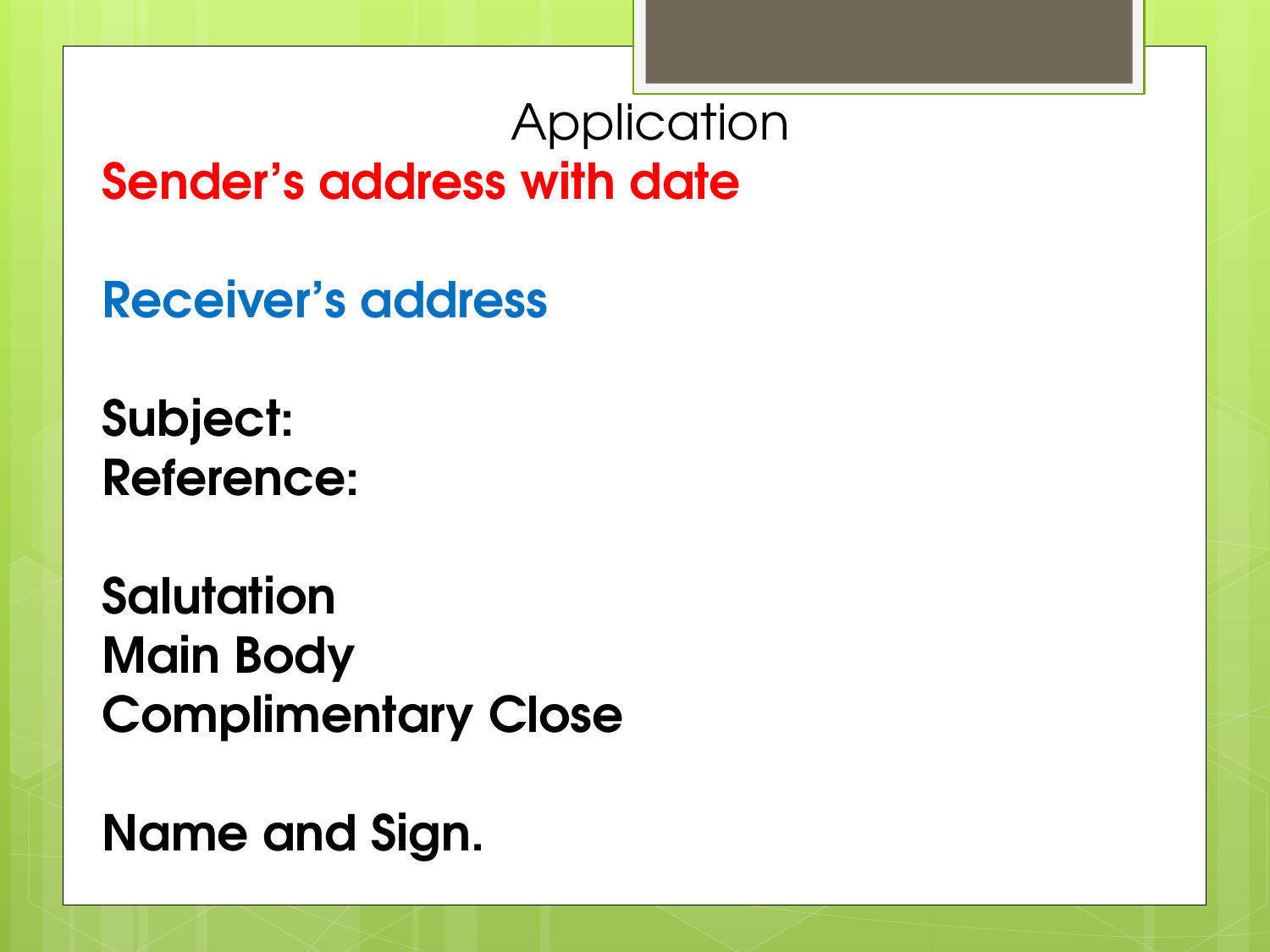

Application
Sender’s address with date

Receiver’s address

Subject:
Reference:

Salutation
Main Body
Complimentary Close

Name and Sign.